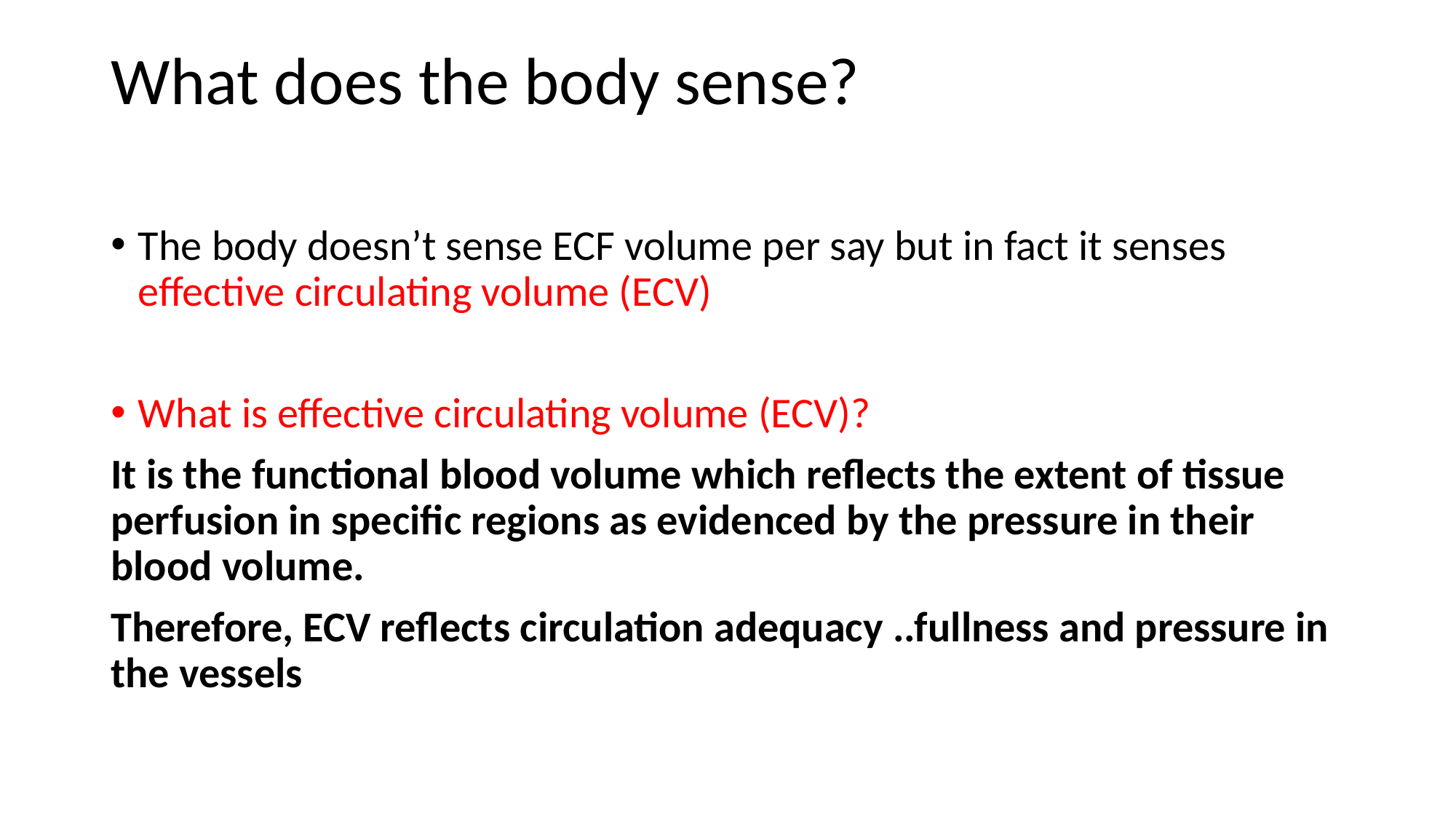

# What does the body sense?
The body doesn’t sense ECF volume per say but in fact it senses effective circulating volume (ECV)

What is effective circulating volume (ECV)?
It is the functional blood volume which reflects the extent of tissue perfusion in specific regions as evidenced by the pressure in their blood volume.
Therefore, ECV reflects circulation adequacy ..fullness and pressure in the vessels